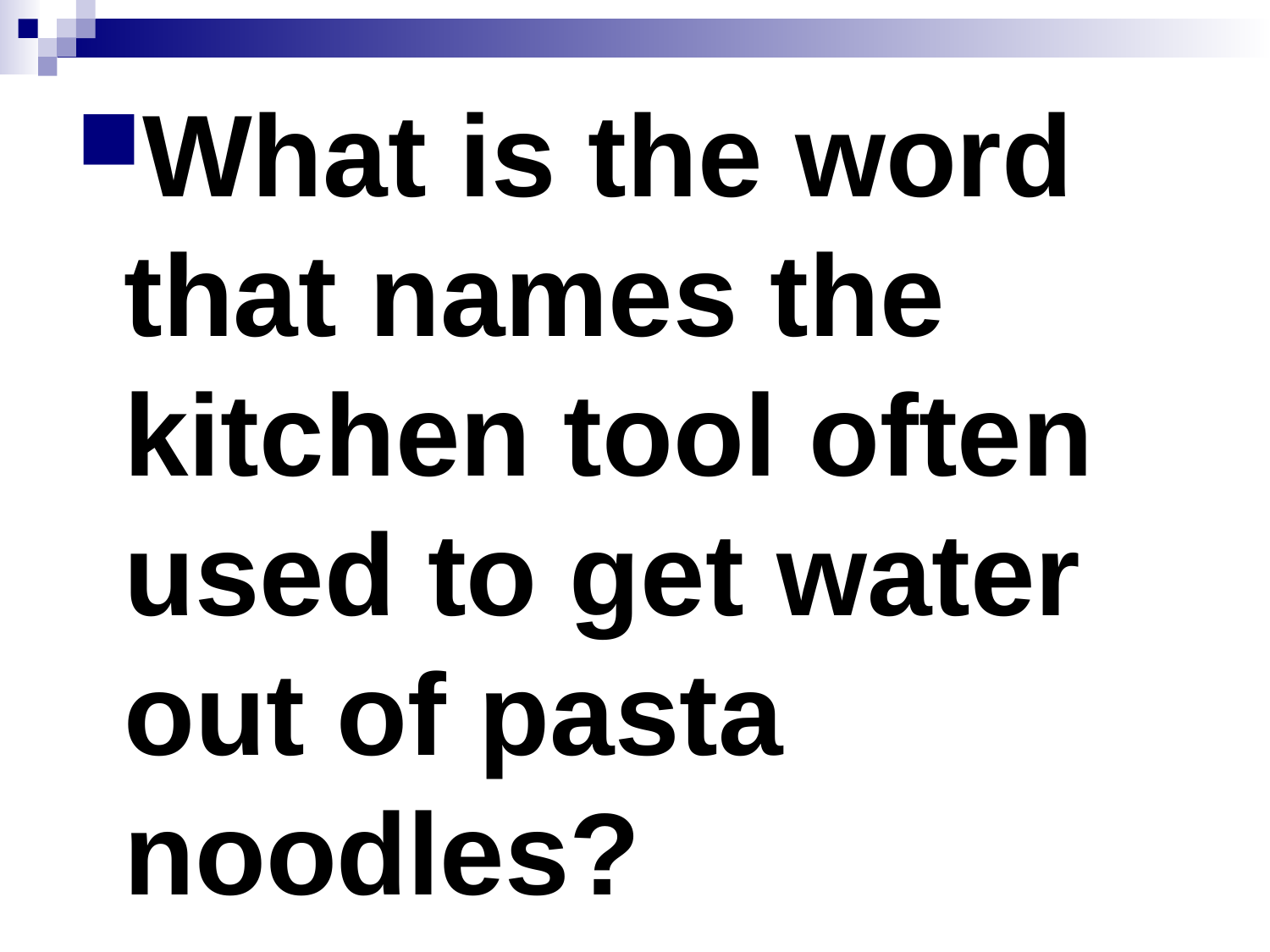

What is the word that names the kitchen tool often used to get water out of pasta noodles?
#